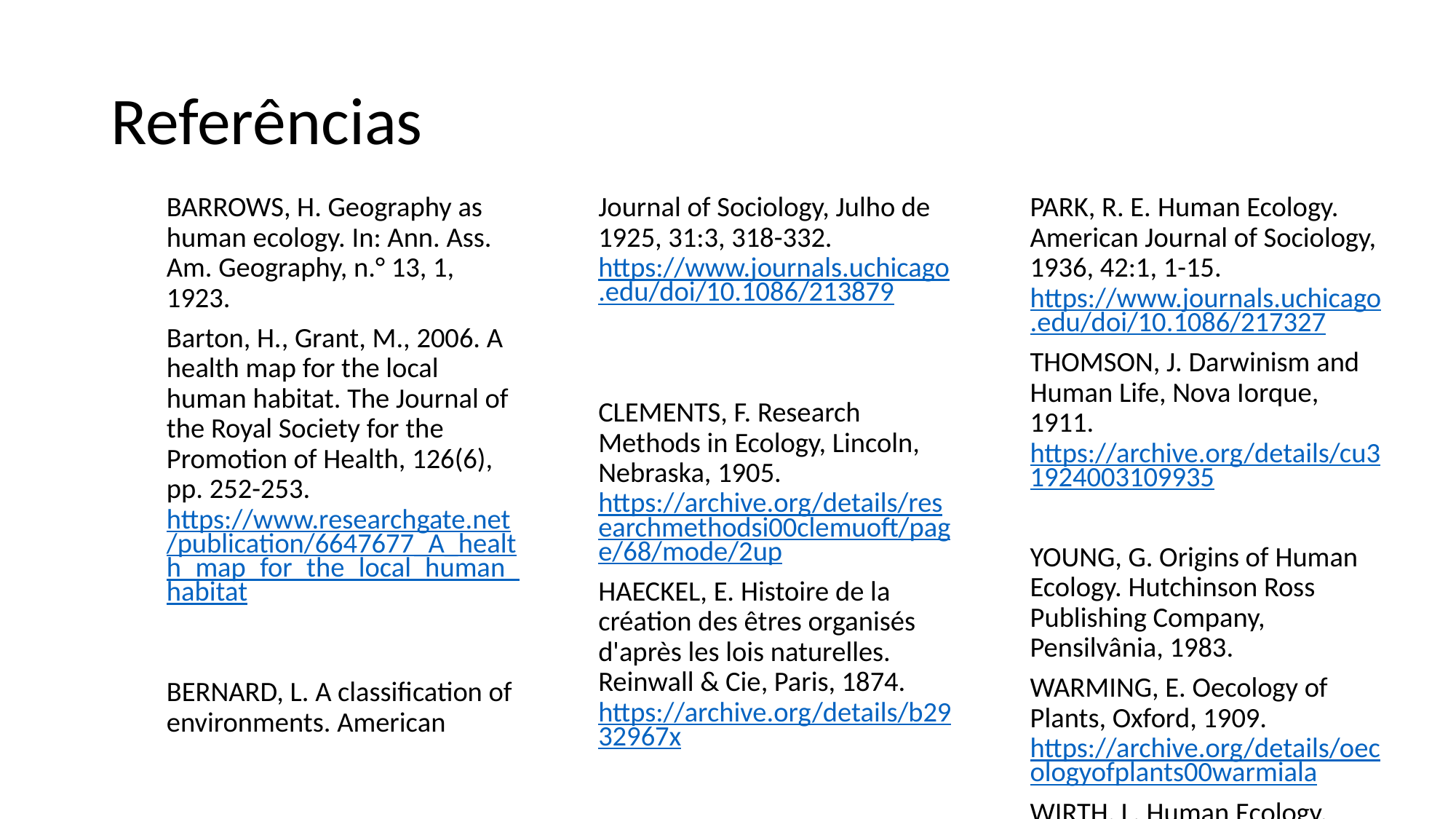

# Referências
BARROWS, H. Geography as human ecology. In: Ann. Ass. Am. Geography, n.° 13, 1, 1923.
Barton, H., Grant, M., 2006. A health map for the local human habitat. The Journal of the Royal Society for the Promotion of Health, 126(6), pp. 252-253. https://www.researchgate.net/publication/6647677_A_health_map_for_the_local_human_habitat
BERNARD, L. A classification of environments. American Journal of Sociology, Julho de 1925, 31:3, 318-332. https://www.journals.uchicago.edu/doi/10.1086/213879

CLEMENTS, F. Research Methods in Ecology, Lincoln, Nebraska, 1905. https://archive.org/details/researchmethodsi00clemuoft/page/68/mode/2up
HAECKEL, E. Histoire de la création des êtres organisés d'après les lois naturelles. Reinwall & Cie, Paris, 1874. https://archive.org/details/b2932967x
PARK, R. E. Human Ecology. American Journal of Sociology, 1936, 42:1, 1-15. https://www.journals.uchicago.edu/doi/10.1086/217327
THOMSON, J. Darwinism and Human Life, Nova Iorque, 1911. https://archive.org/details/cu31924003109935

YOUNG, G. Origins of Human Ecology. Hutchinson Ross Publishing Company, Pensilvânia, 1983.
WARMING, E. Oecology of Plants, Oxford, 1909. https://archive.org/details/oecologyofplants00warmiala
WIRTH, L. Human Ecology. American Journal of SociologyMay 1945, Volume 50, Number 6, pp. 483 – 488. https://www.journals.uchicago.edu/doi/10.1086/219688